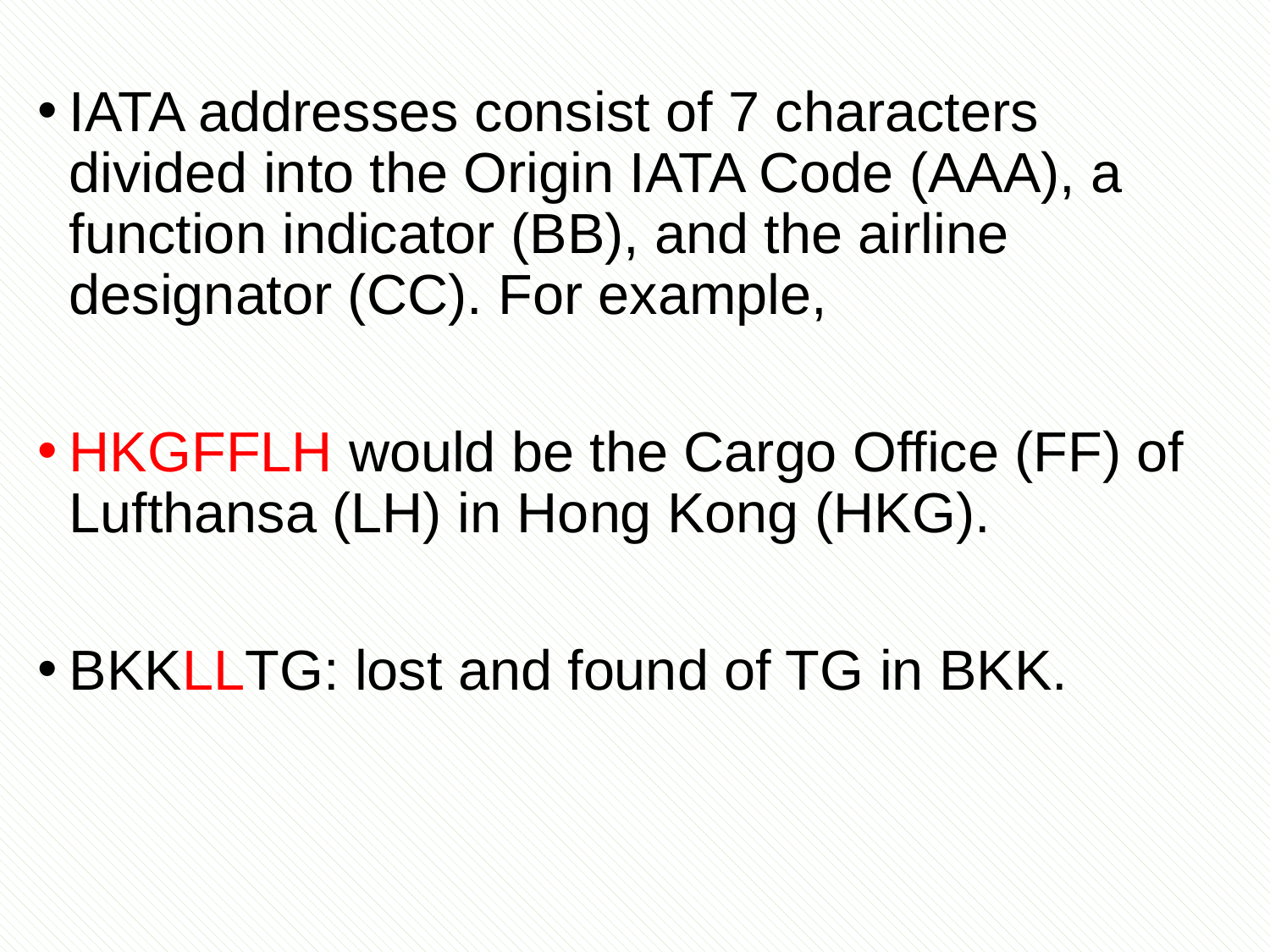

IATA addresses consist of 7 characters divided into the Origin IATA Code (AAA), a function indicator (BB), and the airline designator (CC). For example,

HKGFFLH would be the Cargo Office (FF) of Lufthansa (LH) in Hong Kong (HKG).

BKKLLTG: lost and found of TG in BKK.